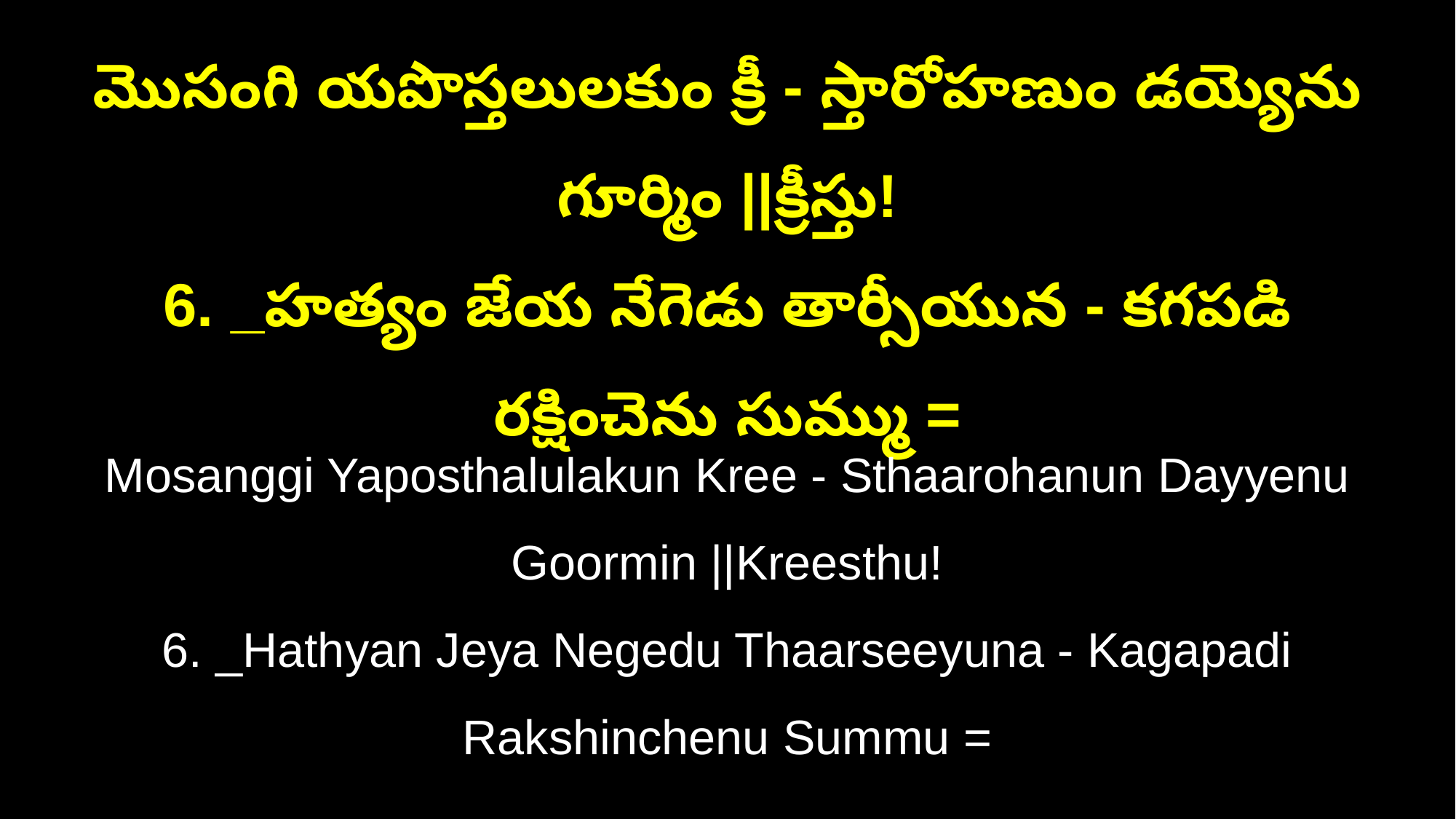

మొసంగి యపొస్తలులకుం క్రీ - స్తారోహణుం డయ్యెను గూర్మిం ||క్రీస్తు!
6. _హత్యం జేయ నేగెడు తార్సీయున - కగపడి రక్షించెను సుమ్ము =
Mosanggi Yaposthalulakun Kree - Sthaarohanun Dayyenu Goormin ||Kreesthu!
6. _Hathyan Jeya Negedu Thaarseeyuna - Kagapadi Rakshinchenu Summu =